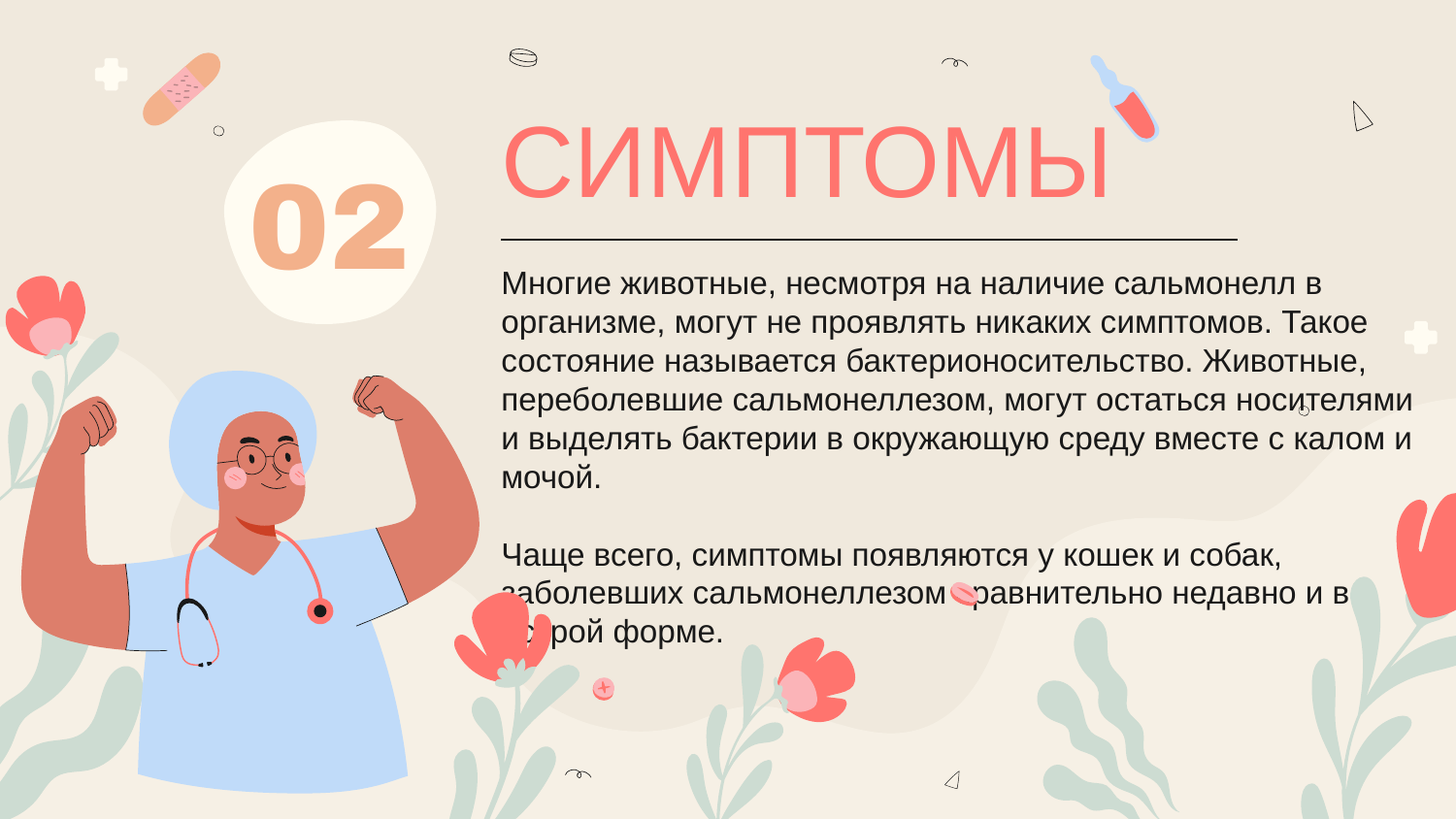

# СИМПТОМЫ
02
Многие животные, несмотря на наличие сальмонелл в организме, могут не проявлять никаких симптомов. Такое состояние называется бактерионосительство. Животные, переболевшие сальмонеллезом, могут остаться носителями и выделять бактерии в окружающую среду вместе с калом и мочой.

Чаще всего, симптомы появляются у кошек и собак, заболевших сальмонеллезом сравнительно недавно и в острой форме.